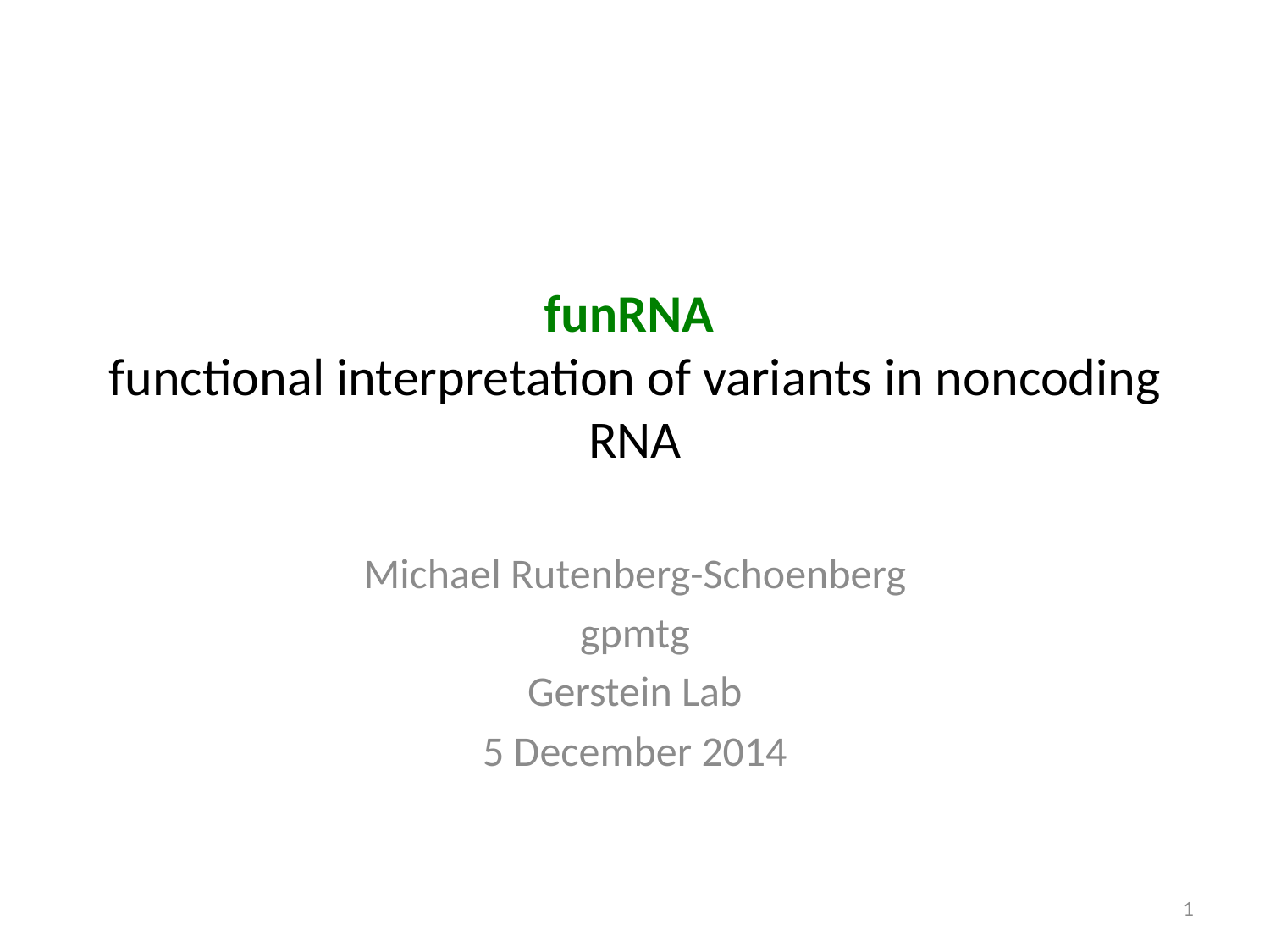

# funRNA functional interpretation of variants in noncoding RNA
Michael Rutenberg-Schoenberg
gpmtg
Gerstein Lab
5 December 2014
1